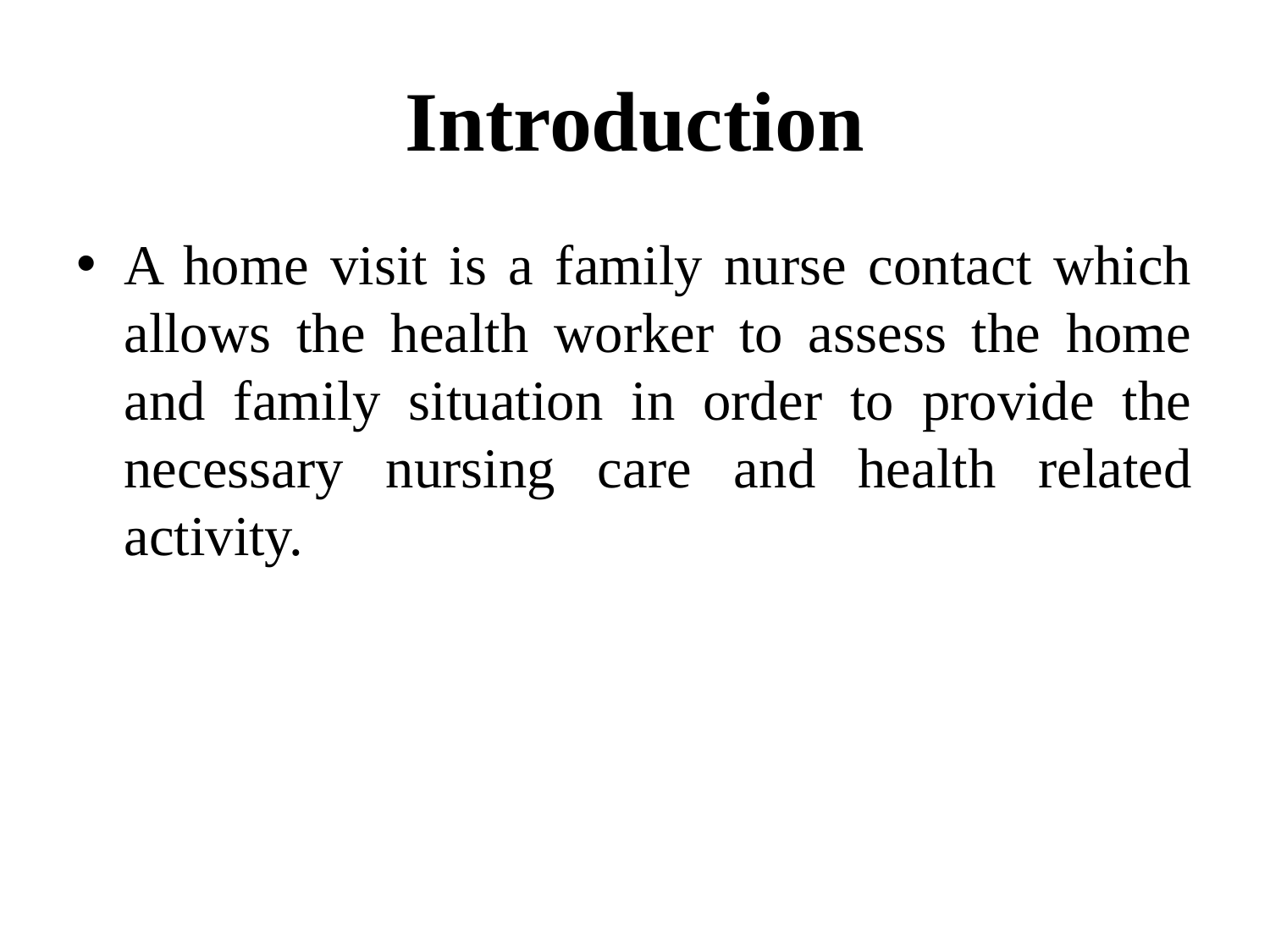

# Introduction
A home visit is a family nurse contact which allows the health worker to assess the home and family situation in order to provide the necessary nursing care and health related activity.